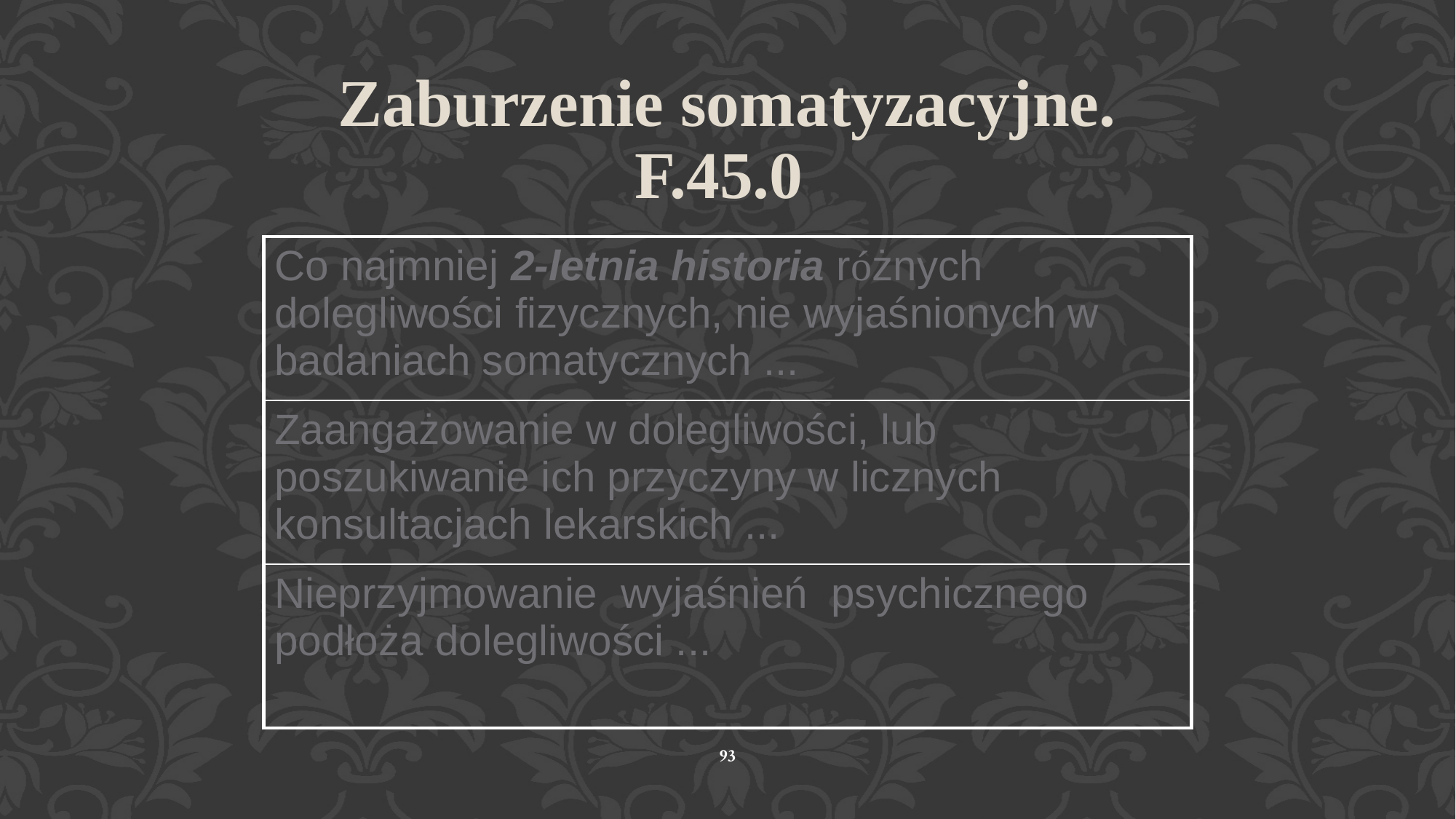

Zaburzenie somatyzacyjne. F.45.0
| Co najmniej 2-letnia historia różnych dolegliwości fizycznych, nie wyjaśnionych w badaniach somatycznych ... |
| --- |
| Zaangażowanie w dolegliwości, lub poszukiwanie ich przyczyny w licznych konsultacjach lekarskich ... |
| Nieprzyjmowanie wyjaśnień psychicznego podłoża dolegliwości ... |
93